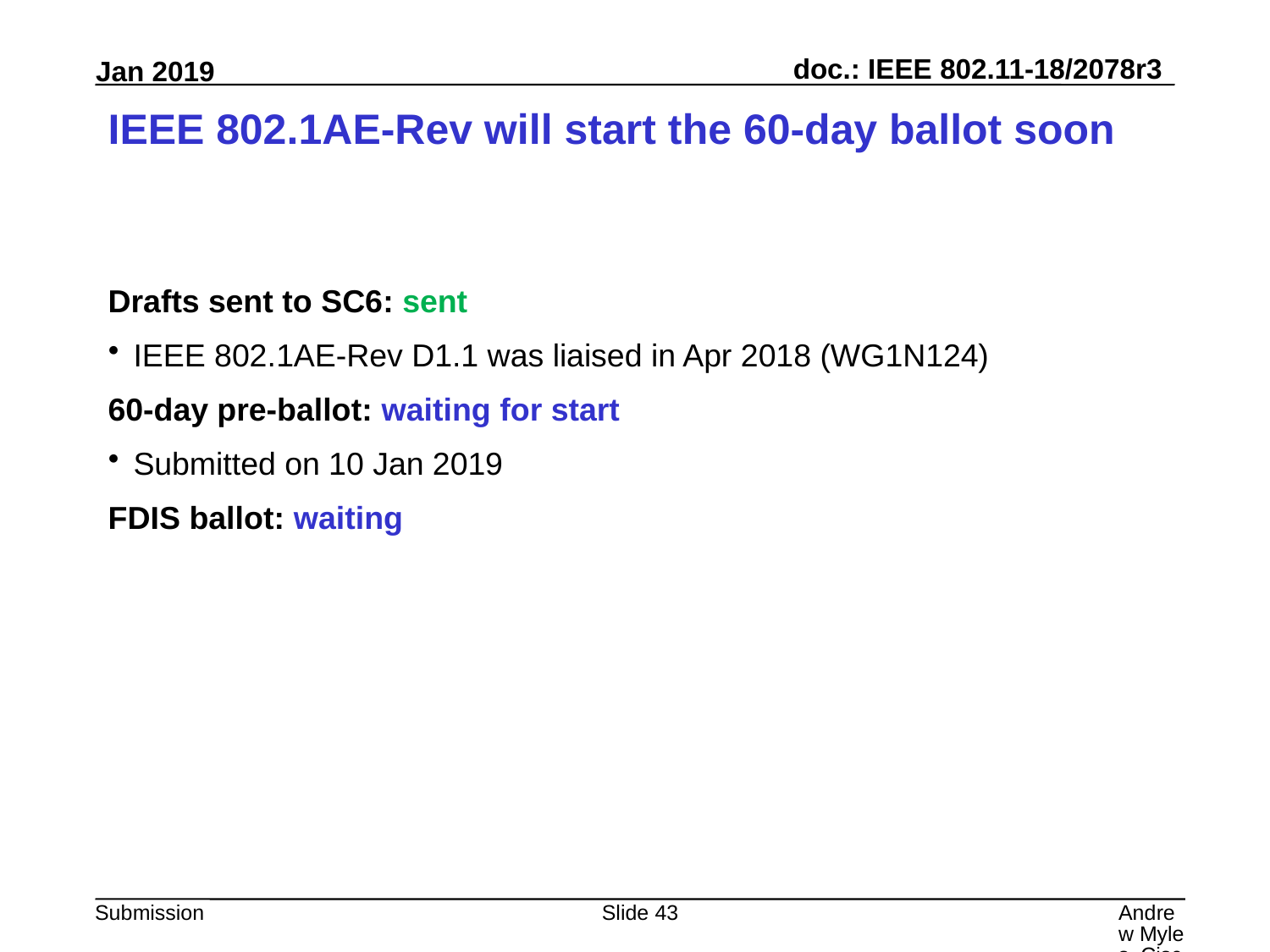

# IEEE 802.1AE-Rev will start the 60-day ballot soon
Drafts sent to SC6: sent
IEEE 802.1AE-Rev D1.1 was liaised in Apr 2018 (WG1N124)
60-day pre-ballot: waiting for start
Submitted on 10 Jan 2019
FDIS ballot: waiting
Slide 43
Andrew Myles, Cisco